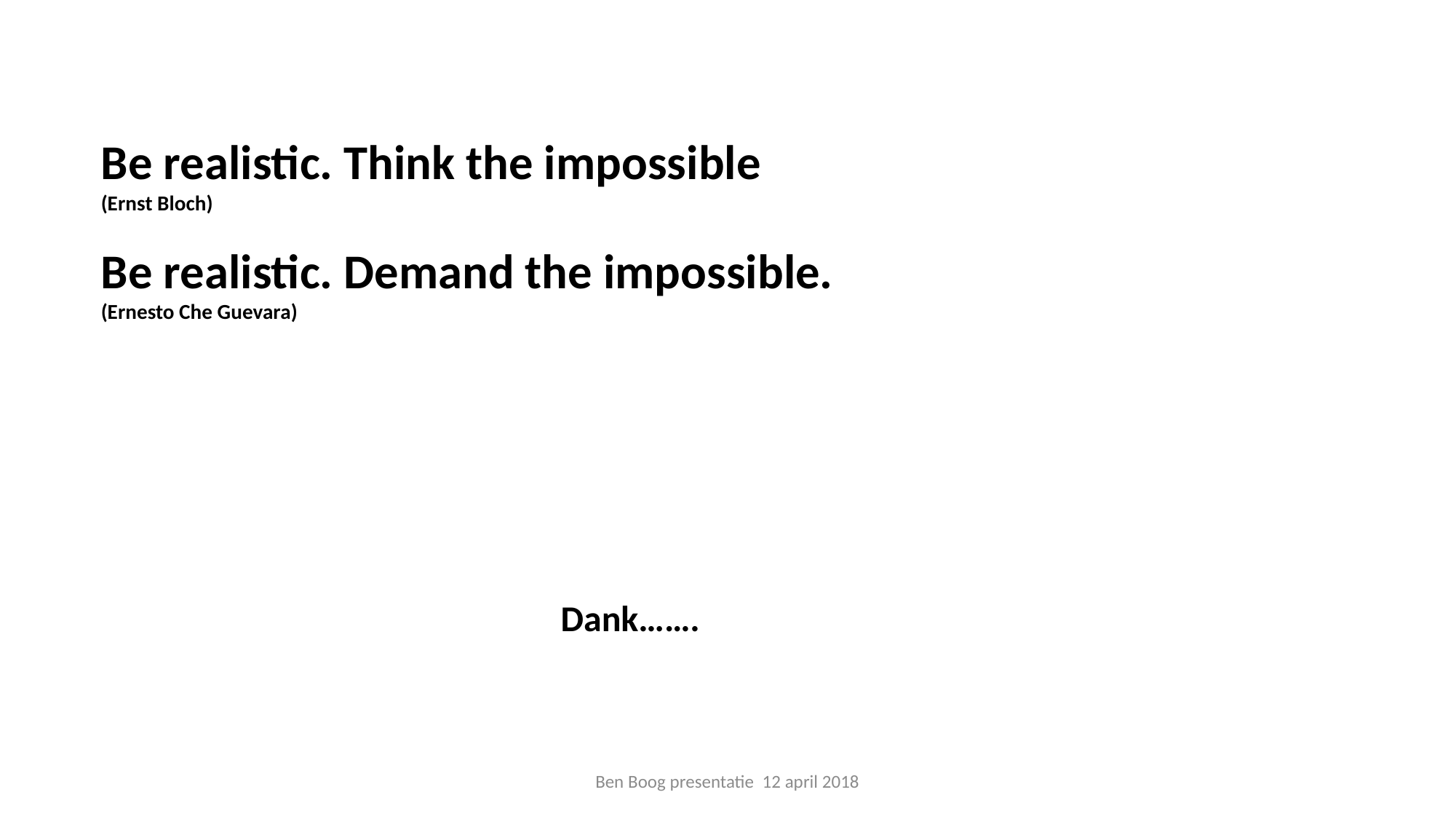

Be realistic. Think the impossible
(Ernst Bloch)

Be realistic. Demand the impossible.
(Ernesto Che Guevara)
Dank…….
Ben Boog presentatie  12 april 2018